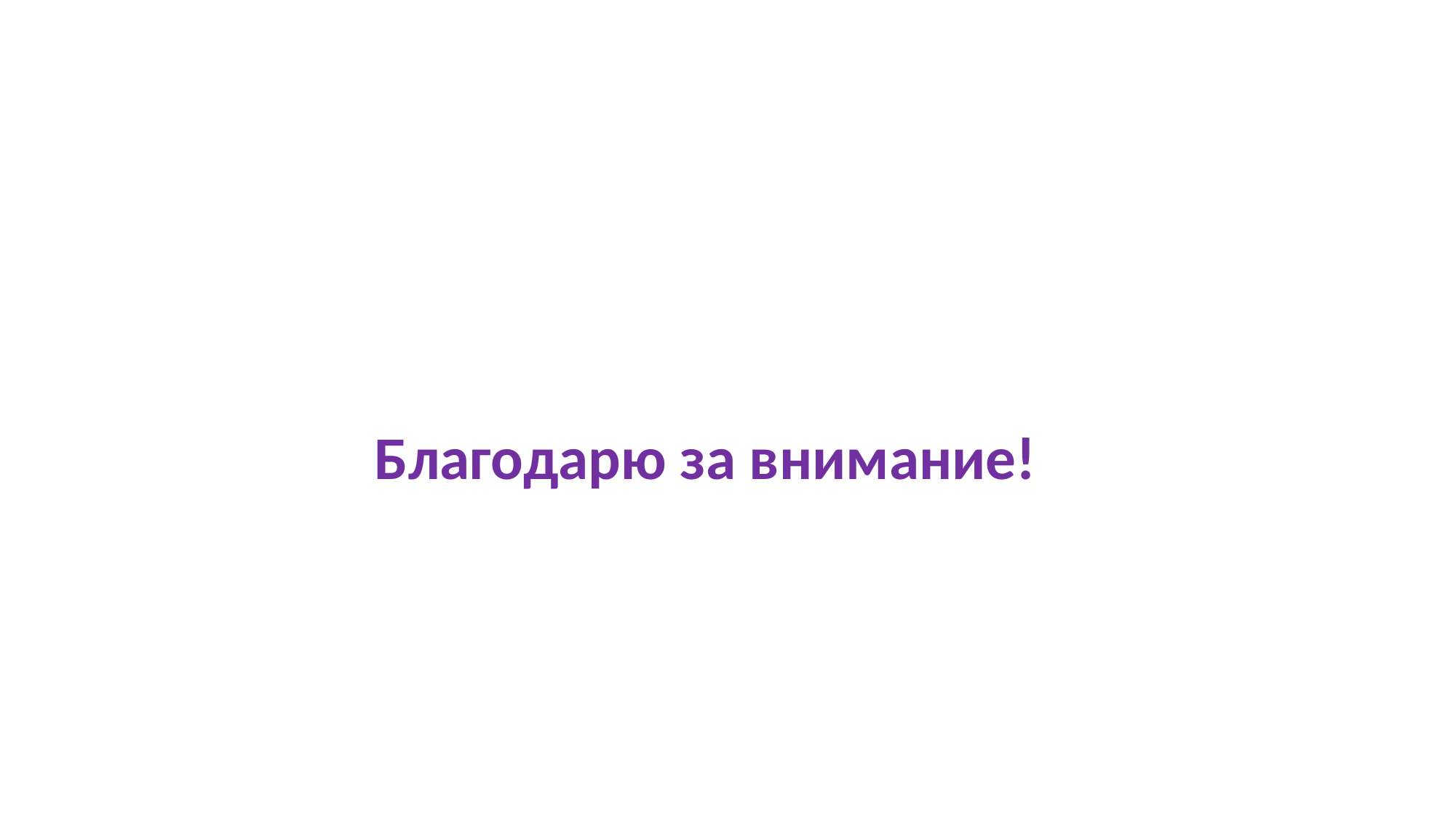

Проектная мастерская «Наш путь к Победе»
Благодарю за внимание!